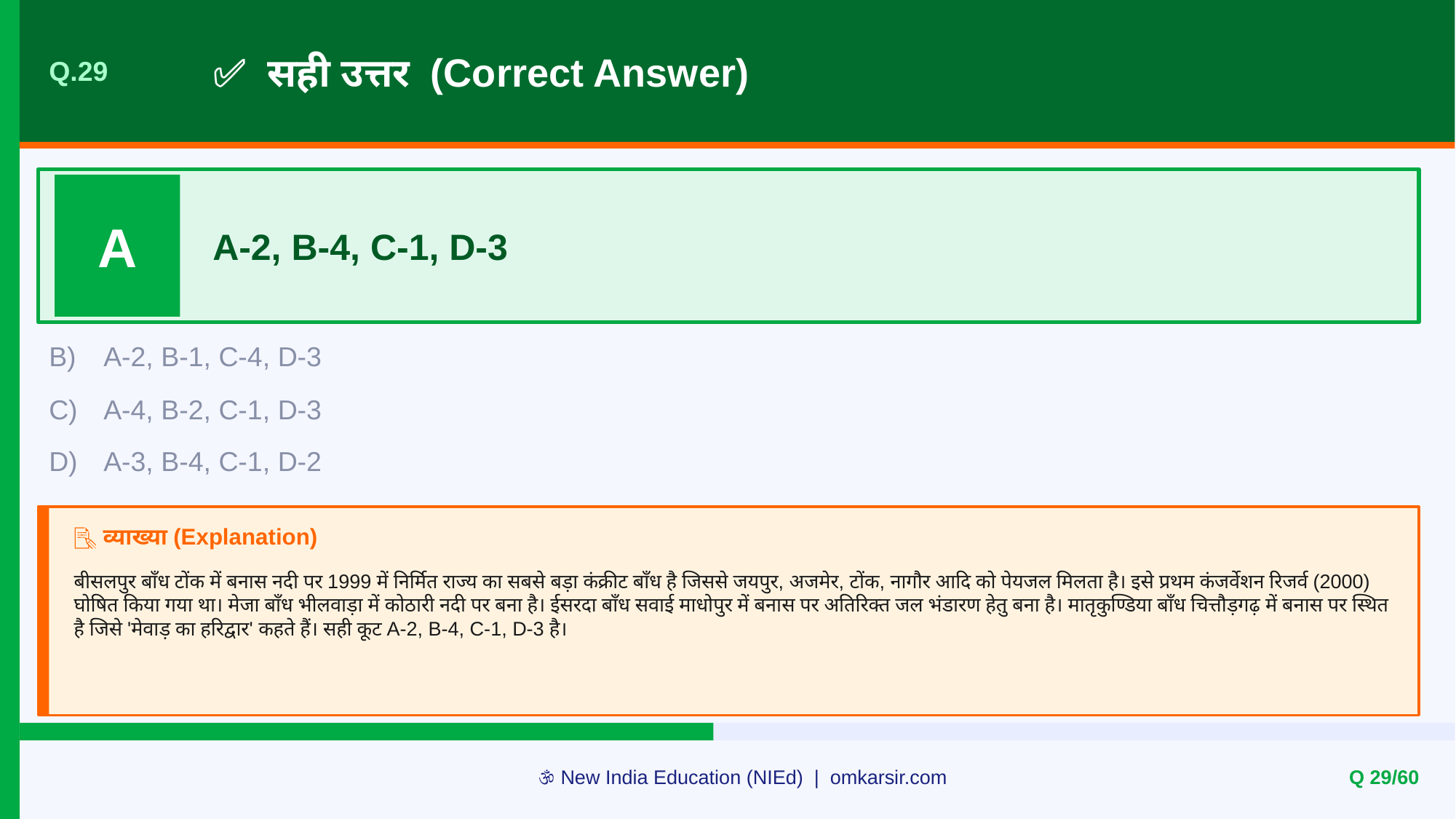

✅  सही उत्तर  (Correct Answer)
Q.29

A
A-2, B-4, C-1, D-3
B)
A-2, B-1, C-4, D-3
C)
A-4, B-2, C-1, D-3
D)
A-3, B-4, C-1, D-2

📝 व्याख्या (Explanation)
बीसलपुर बाँध टोंक में बनास नदी पर 1999 में निर्मित राज्य का सबसे बड़ा कंक्रीट बाँध है जिससे जयपुर, अजमेर, टोंक, नागौर आदि को पेयजल मिलता है। इसे प्रथम कंजर्वेशन रिजर्व (2000) घोषित किया गया था। मेजा बाँध भीलवाड़ा में कोठारी नदी पर बना है। ईसरदा बाँध सवाई माधोपुर में बनास पर अतिरिक्त जल भंडारण हेतु बना है। मातृकुण्डिया बाँध चित्तौड़गढ़ में बनास पर स्थित है जिसे 'मेवाड़ का हरिद्वार' कहते हैं। सही कूट A-2, B-4, C-1, D-3 है।

🕉️ New India Education (NIEd)  |  omkarsir.com
Q 29/60